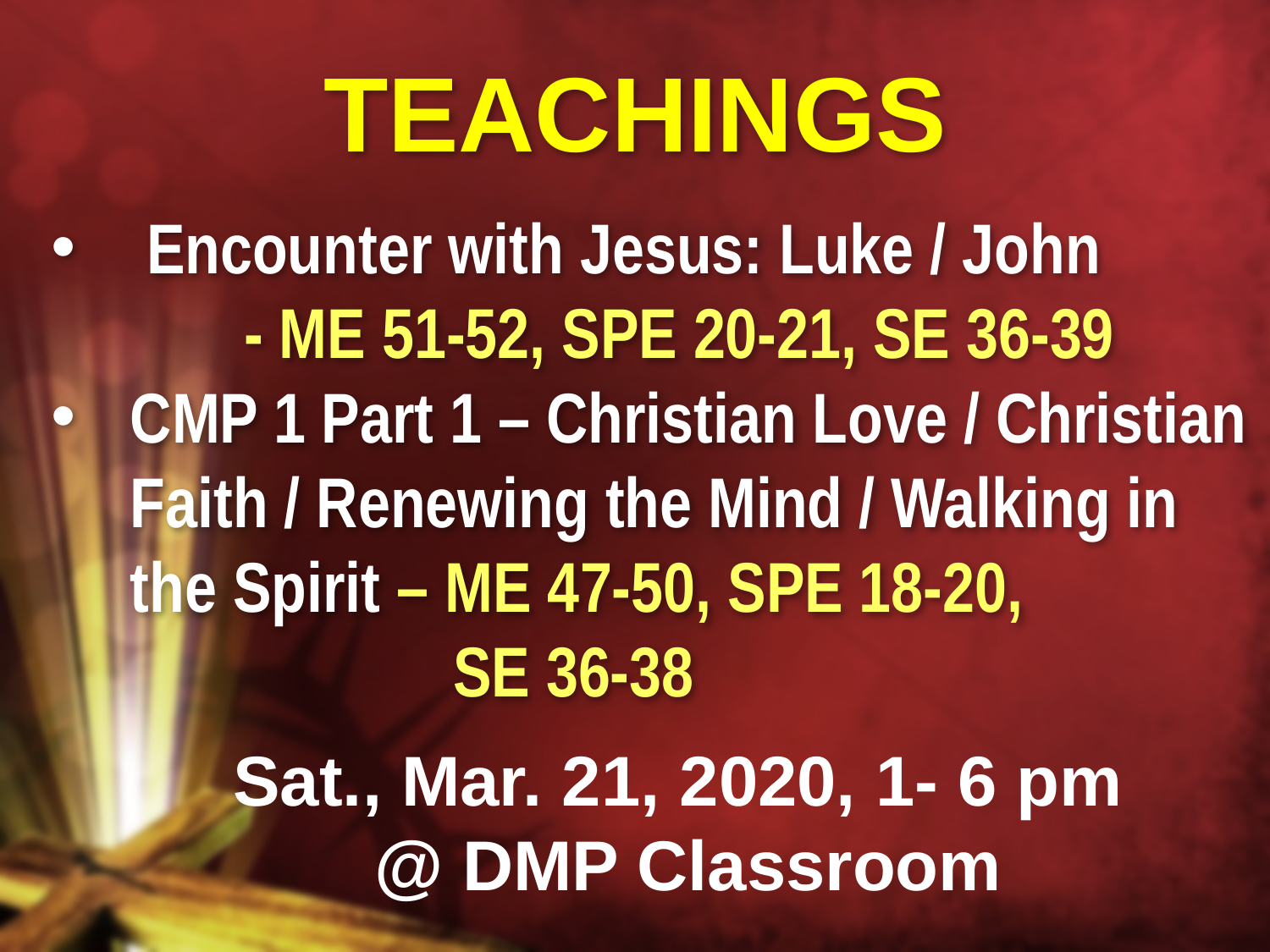

# TEACHINGS
 Encounter with Jesus: Luke / John
            - ME 51-52, SPE 20-21, SE 36-39
CMP 1 Part 1 – Christian Love / Christian Faith / Renewing the Mind / Walking in the Spirit – ME 47-50, SPE 18-20,
                         SE 36-38

Sat., Mar. 21, 2020, 1- 6 pm
 @ DMP Classroom